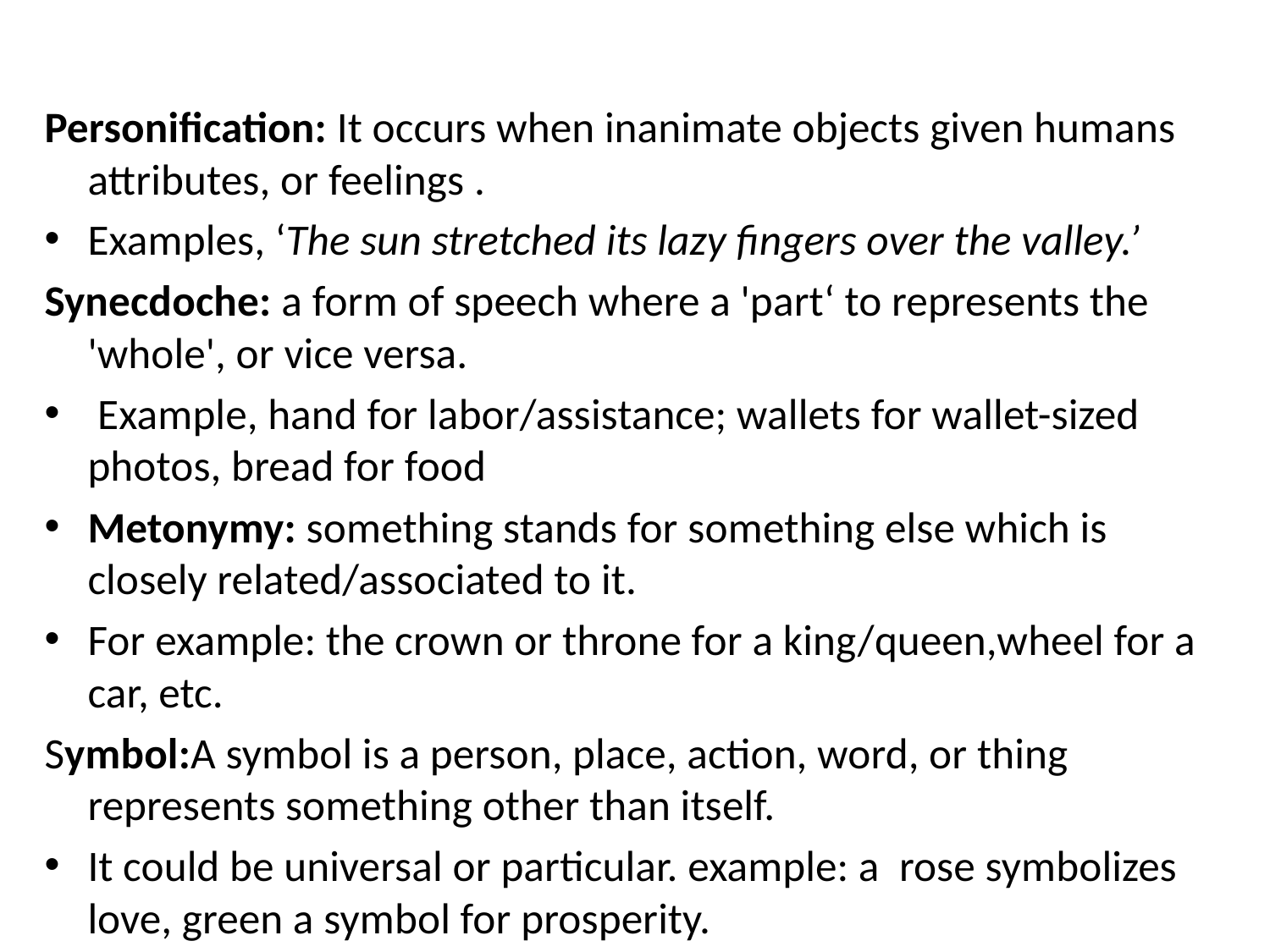

Personification: It occurs when inanimate objects given humans attributes, or feelings .
Examples, ‘The sun stretched its lazy fingers over the valley.’
Synecdoche: a form of speech where a 'part‘ to represents the 'whole', or vice versa.
 Example, hand for labor/assistance; wallets for wallet-sized photos, bread for food
Metonymy: something stands for something else which is closely related/associated to it.
For example: the crown or throne for a king/queen,wheel for a car, etc.
Symbol:A symbol is a person, place, action, word, or thing  represents something other than itself.
It could be universal or particular. example: a  rose symbolizes love, green a symbol for prosperity.